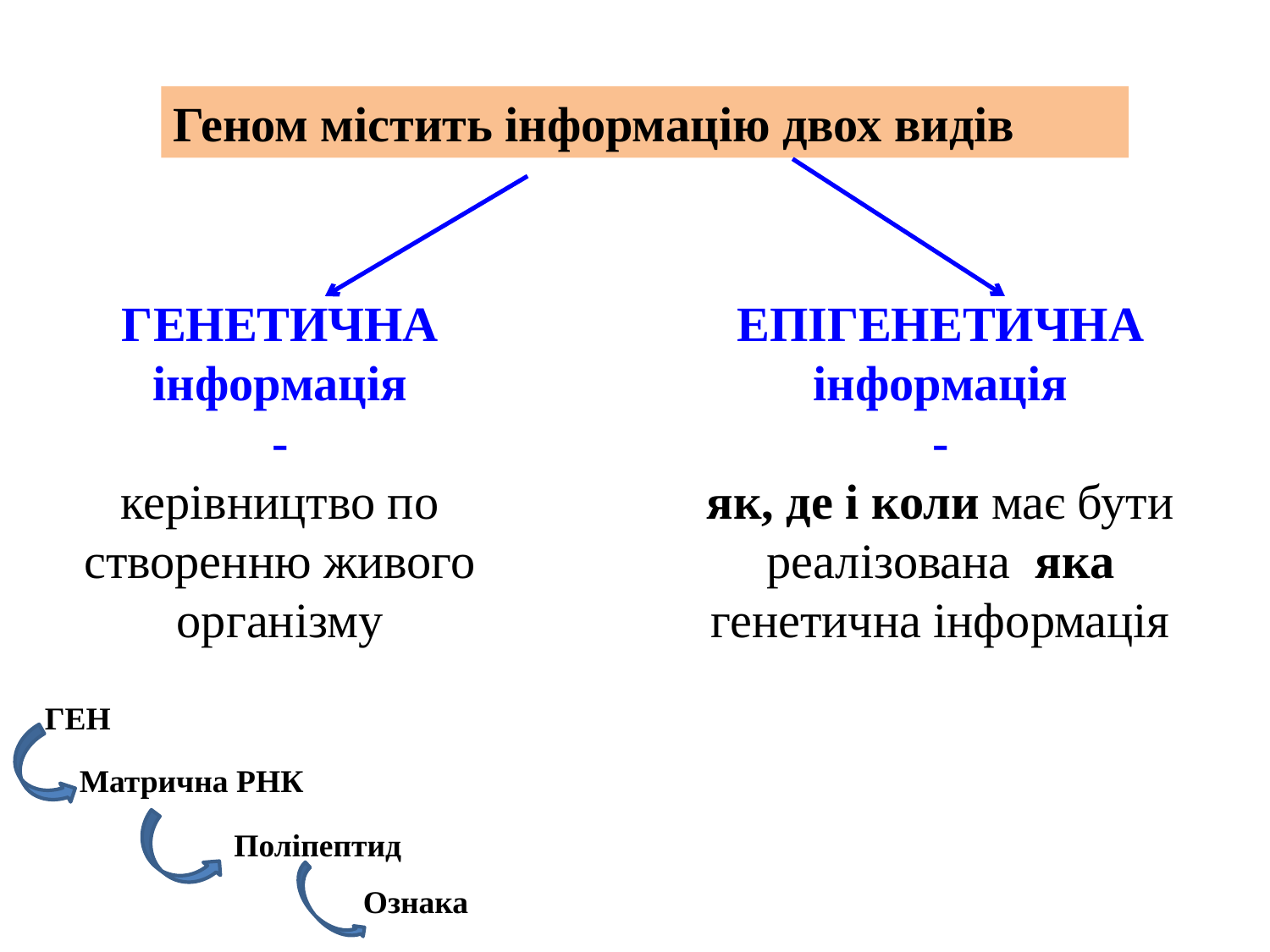

Геном містить інформацію двох видів
ГЕНЕТИЧНА
інформація
-
керівництво по створенню живого організму
ЕПІГЕНЕТИЧНА
інформація
-
як, де і коли має бути реалізована  яка генетична інформація
ГЕН

Матрична РНК

Поліпептид

Ознака